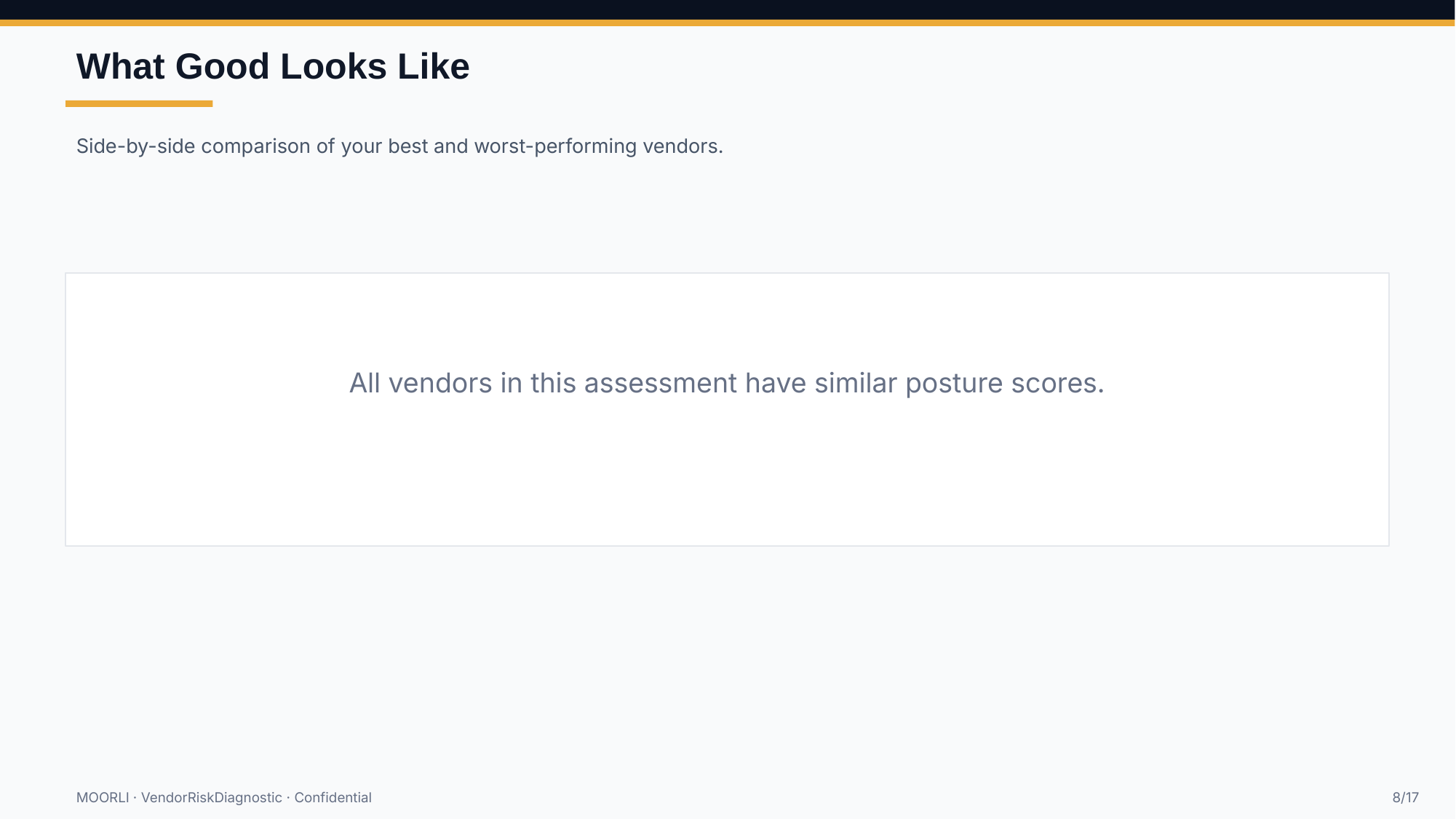

What Good Looks Like

Side-by-side comparison of your best and worst-performing vendors.

All vendors in this assessment have similar posture scores.
MOORLI · VendorRiskDiagnostic · Confidential
8/17